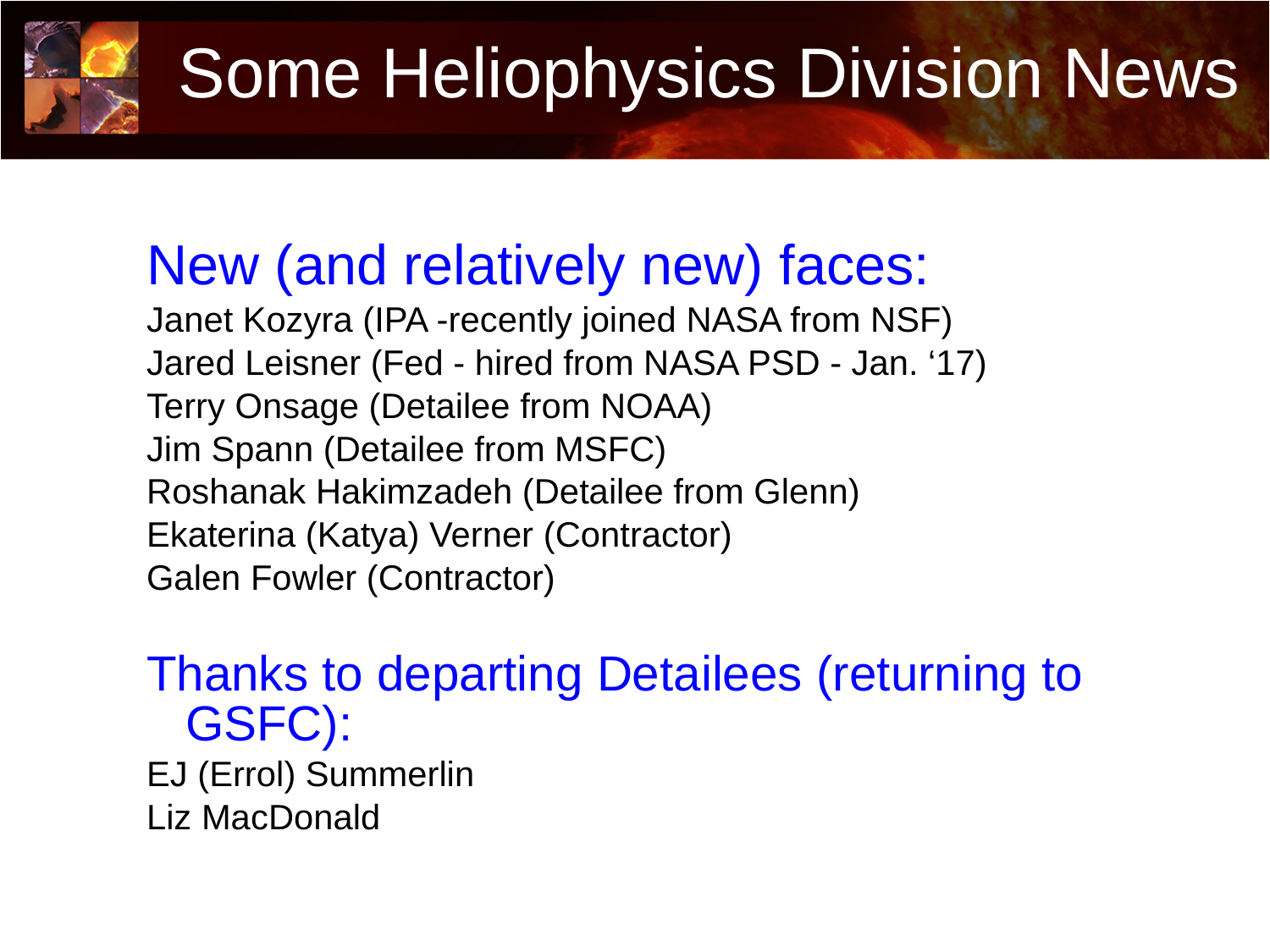

# Some Heliophysics Division News

New (and relatively new) faces:
Janet Kozyra (IPA -recently joined NASA from NSF)
Jared Leisner (Fed - hired from NASA PSD - Jan. ‘17)
Terry Onsage (Detailee from NOAA)
Jim Spann (Detailee from MSFC)
Roshanak Hakimzadeh (Detailee from Glenn)
Ekaterina (Katya) Verner (Contractor)
Galen Fowler (Contractor)

Thanks to departing Detailees (returning to GSFC):
EJ (Errol) Summerlin
Liz MacDonald